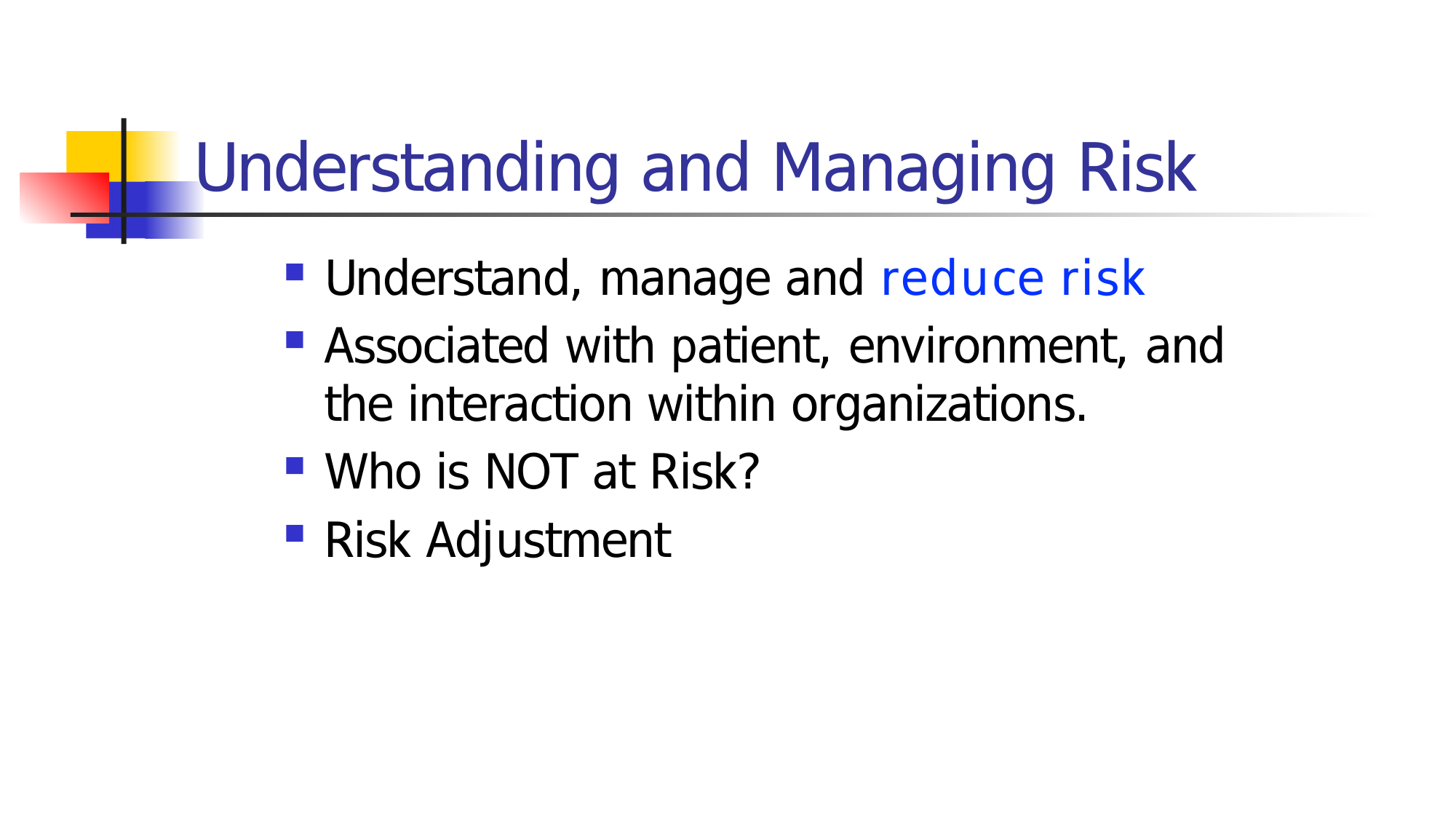

# Understanding and Managing Risk
Understand, manage and reduce risk
Associated with patient, environment, and the interaction within organizations.
Who is NOT at Risk?
Risk Adjustment